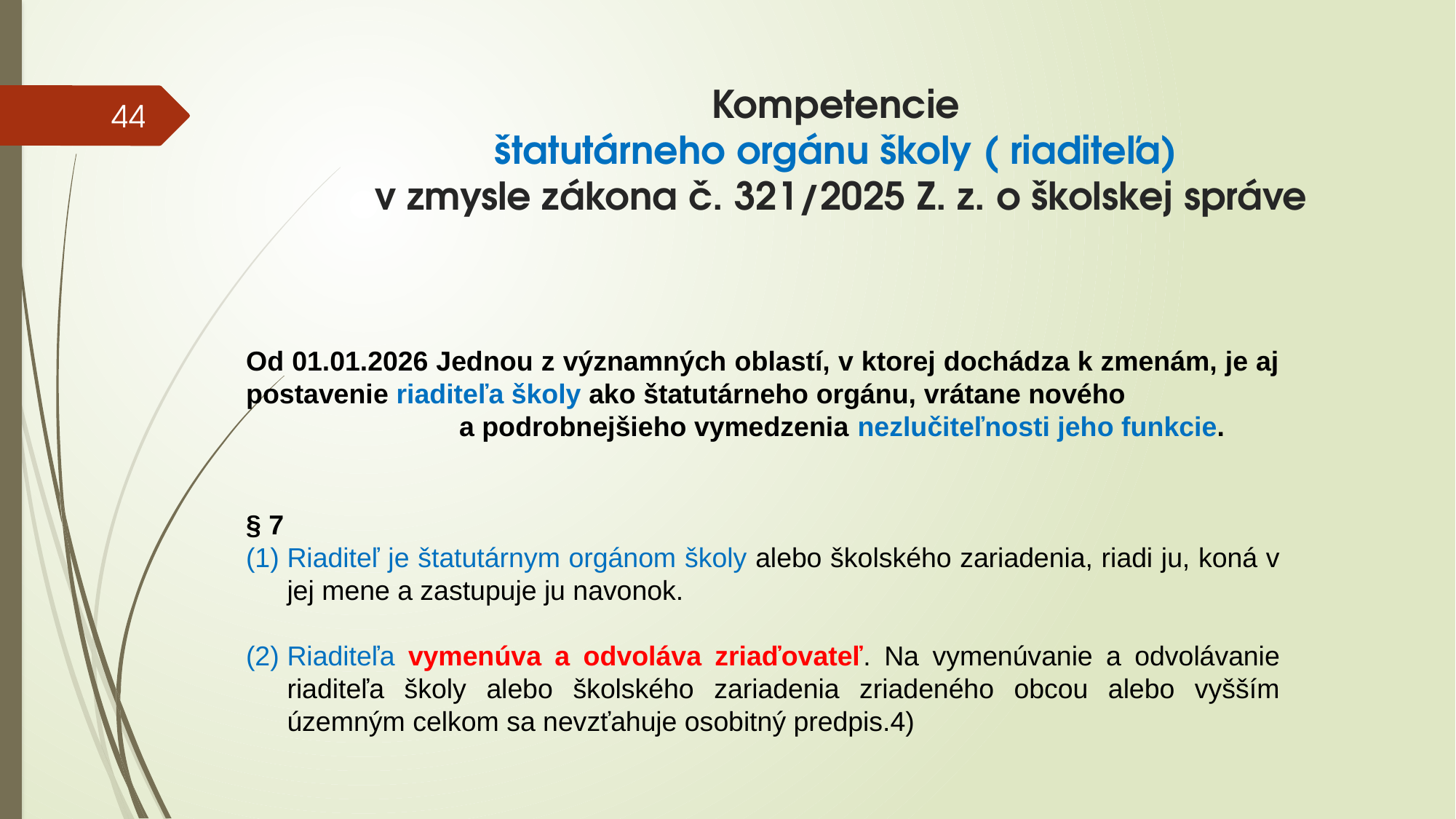

# Kompetencie štatutárneho orgánu školy ( riaditeľa) v zmysle zákona č. 321/2025 Z. z. o školskej správe
44

Od 01.01.2026 Jednou z významných oblastí, v ktorej dochádza k zmenám, je aj postavenie riaditeľa školy ako štatutárneho orgánu, vrátane nového                                                 a podrobnejšieho vymedzenia nezlučiteľnosti jeho funkcie.

§ 7
Riaditeľ je štatutárnym orgánom školy alebo školského zariadenia, riadi ju, koná v jej mene a zastupuje ju navonok.

Riaditeľa vymenúva a odvoláva zriaďovateľ. Na vymenúvanie a odvolávanie riaditeľa školy alebo školského zariadenia zriadeného obcou alebo vyšším územným celkom sa nevzťahuje osobitný predpis.4)